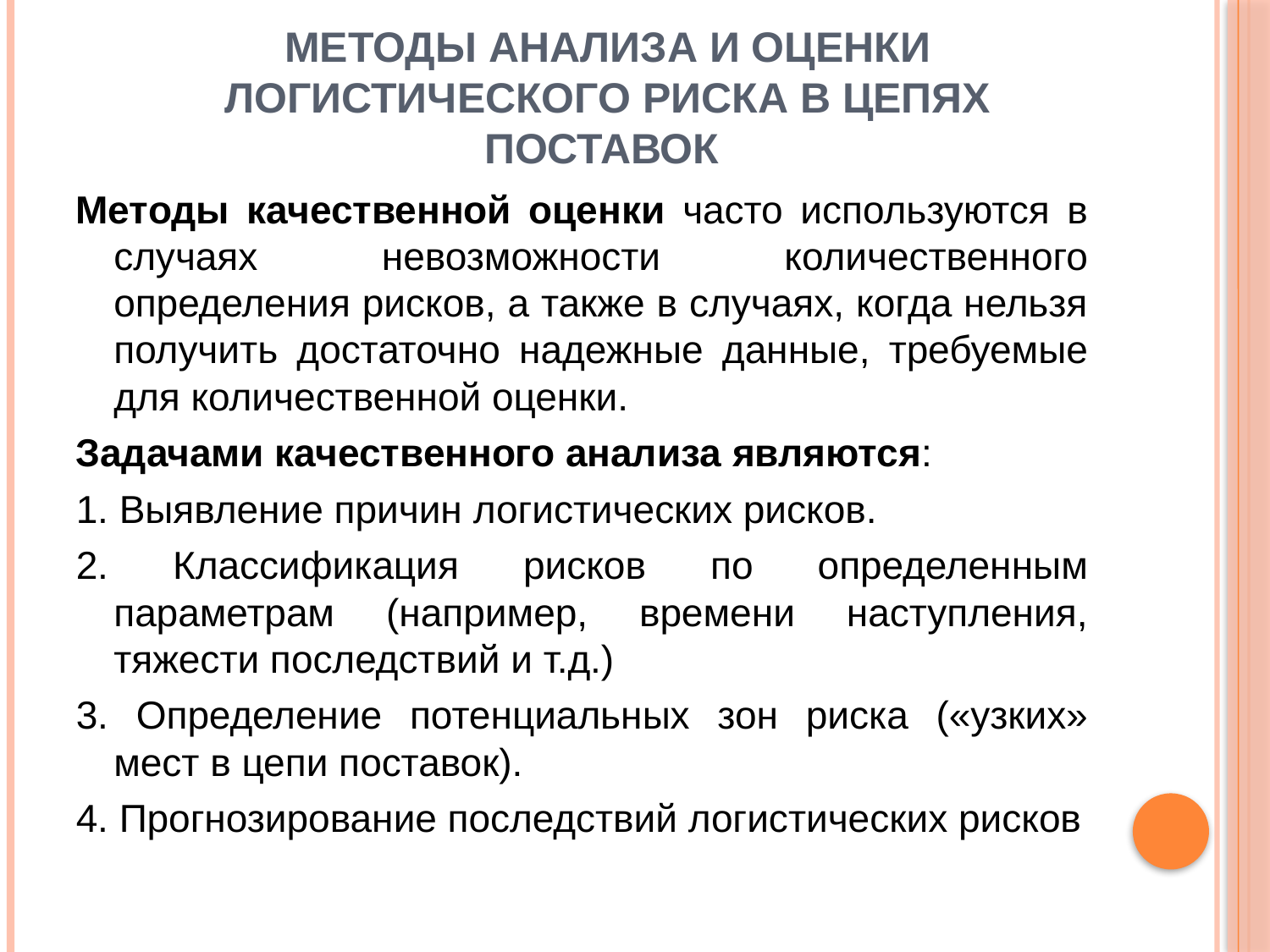

# МЕТОДЫ АНАЛИЗА И ОЦЕНКИ ЛОГИСТИЧЕСКОГО РИСКА В ЦЕПЯХ ПОСТАВОК
Методы качественной оценки часто используются в случаях невозможности количественного определения рисков, а также в случаях, когда нельзя получить достаточно надежные данные, требуемые для количественной оценки.
Задачами качественного анализа являются:
1. Выявление причин логистических рисков.
2. Классификация рисков по определенным параметрам (например, времени наступления, тяжести последствий и т.д.)
3. Определение потенциальных зон риска («узких» мест в цепи поставок).
4. Прогнозирование последствий логистических рисков